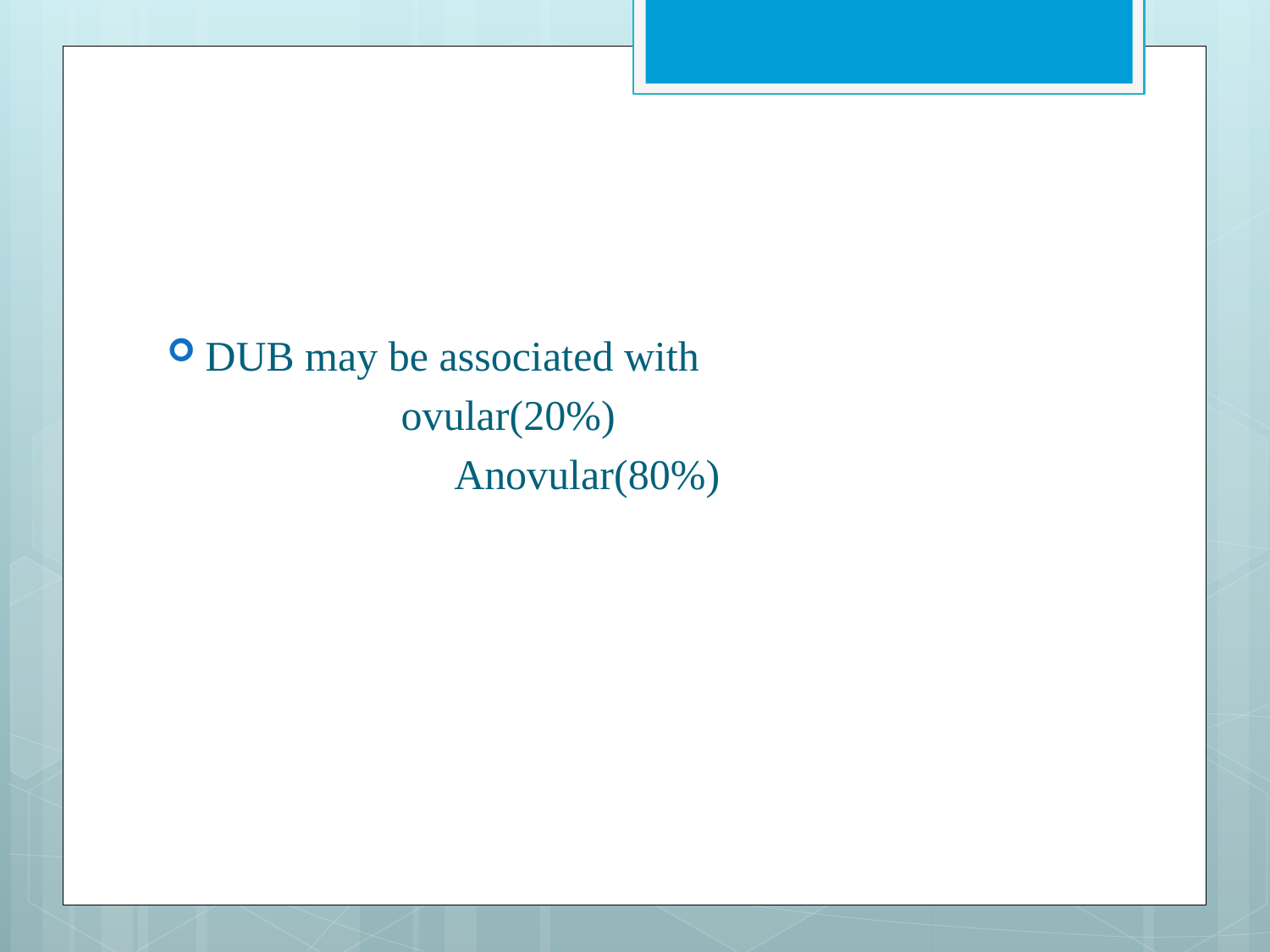

#
DUB may be associated with
                       ovular(20%)
   	                Anovular(80%)